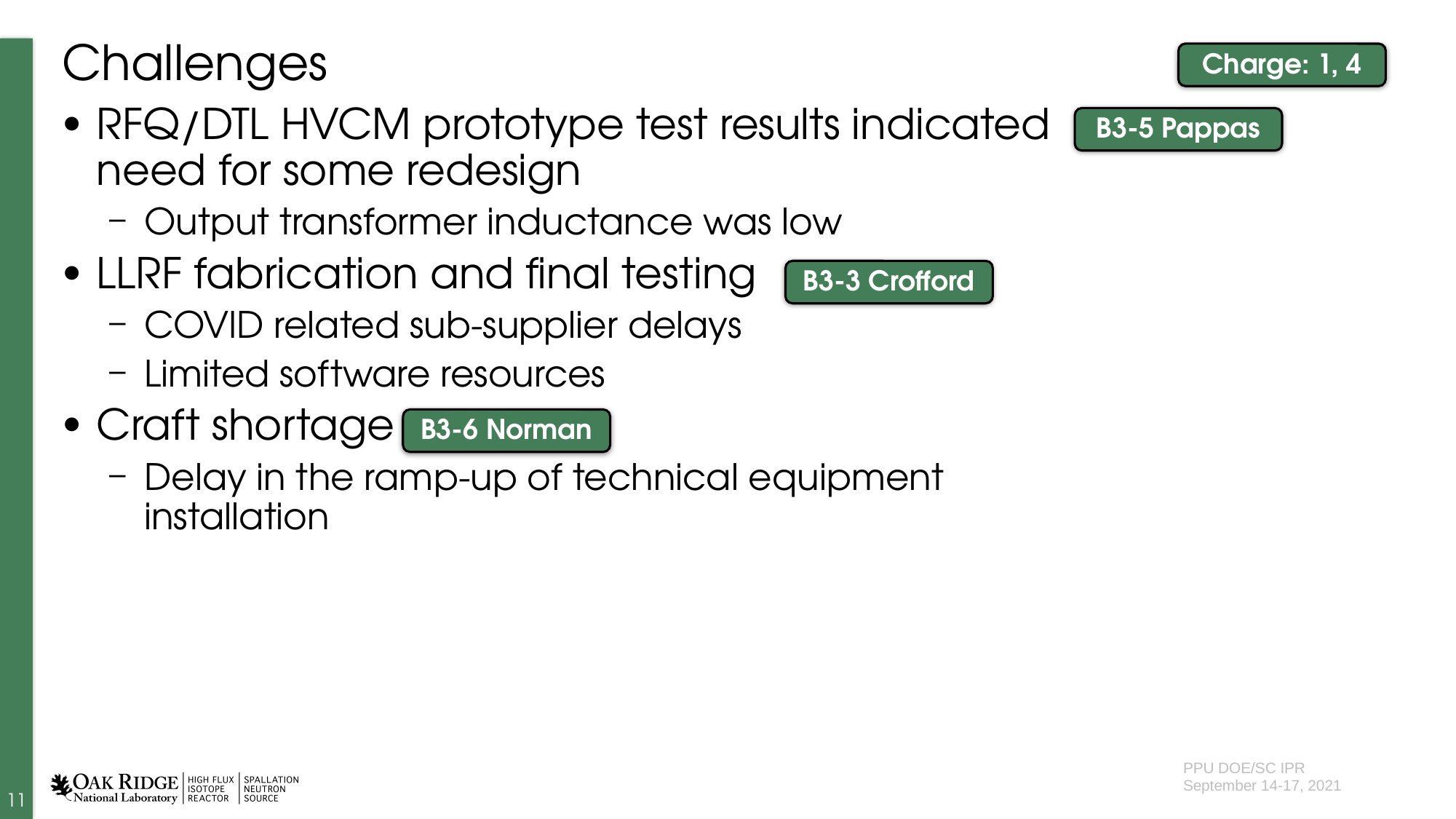

# Challenges
Charge: 1, 4
RFQ/DTL HVCM prototype test results indicated need for some redesign
Output transformer inductance was low
LLRF fabrication and final testing
COVID related sub-supplier delays
Limited software resources
Craft shortage
Delay in the ramp-up of technical equipment installation

B3-5 Pappas
B3-3 Crofford
B3-6 Norman